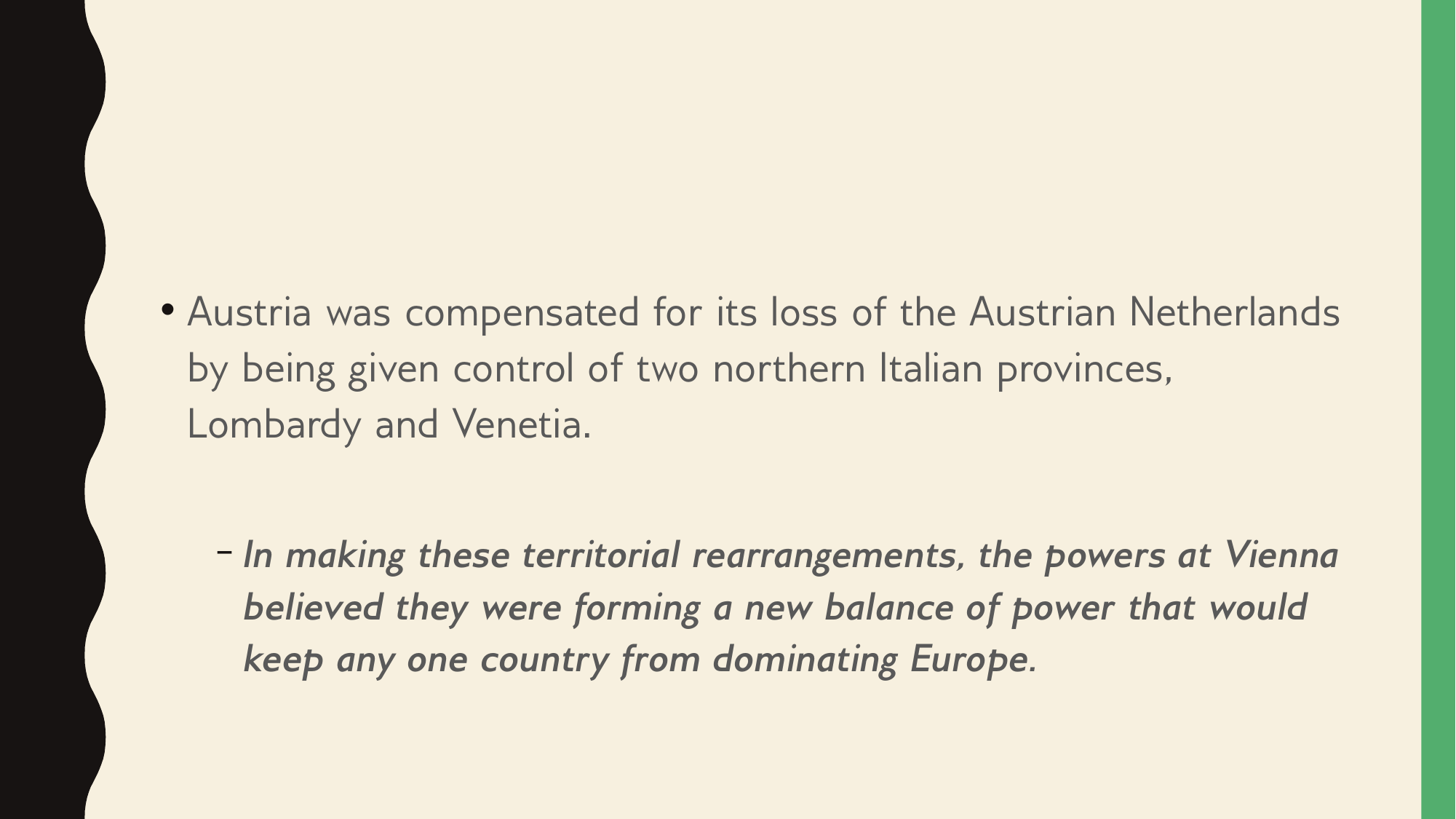

#
Austria was compensated for its loss of the Austrian Netherlands by being given control of two northern Italian provinces, Lombardy and Venetia.

In making these territorial rearrangements, the powers at Vienna believed they were forming a new balance of power that would keep any one country from dominating Europe.